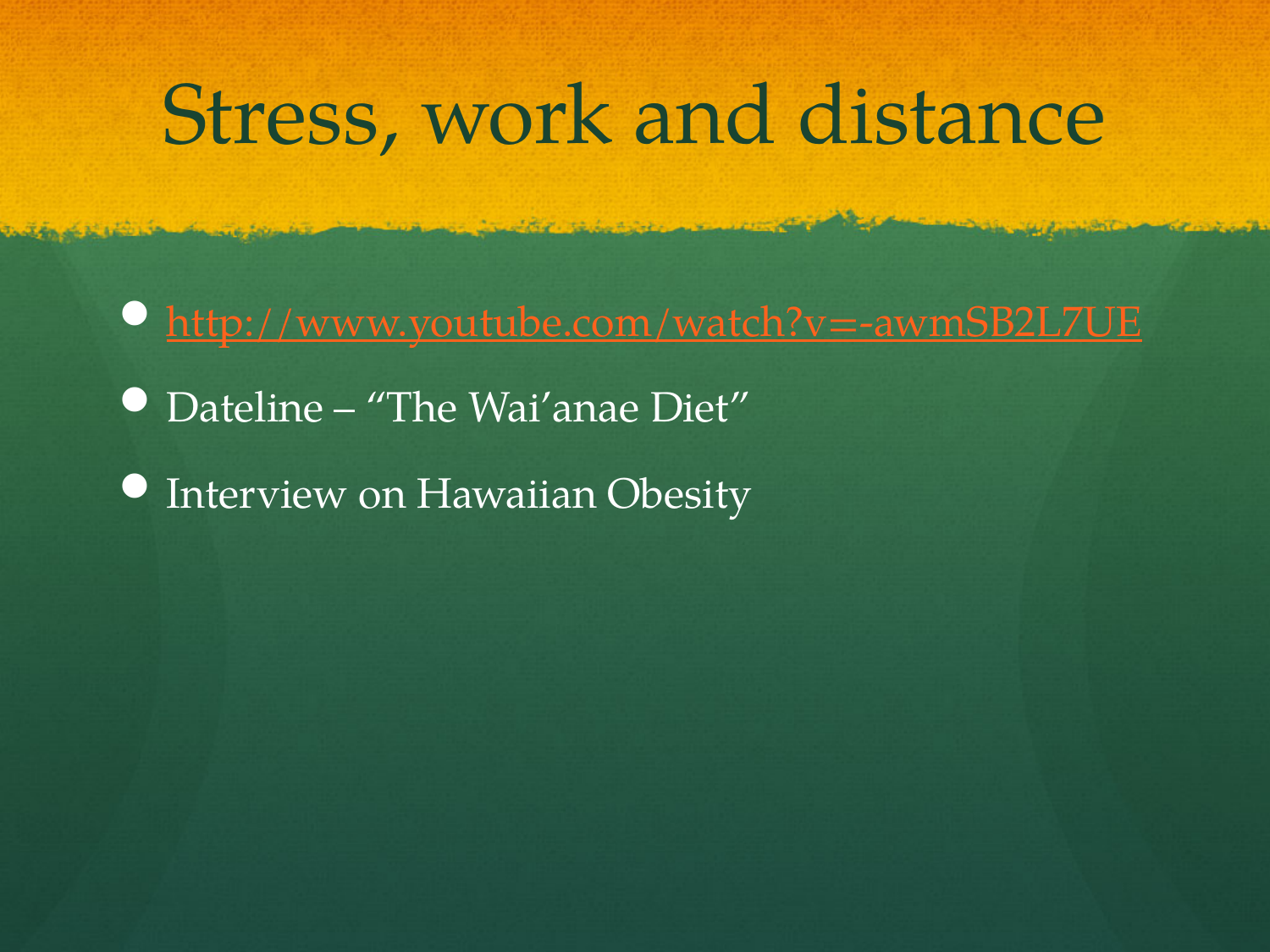

# Stress, work and distance
http://www.youtube.com/watch?v=-awmSB2L7UE
Dateline – “The Wai’anae Diet”
Interview on Hawaiian Obesity